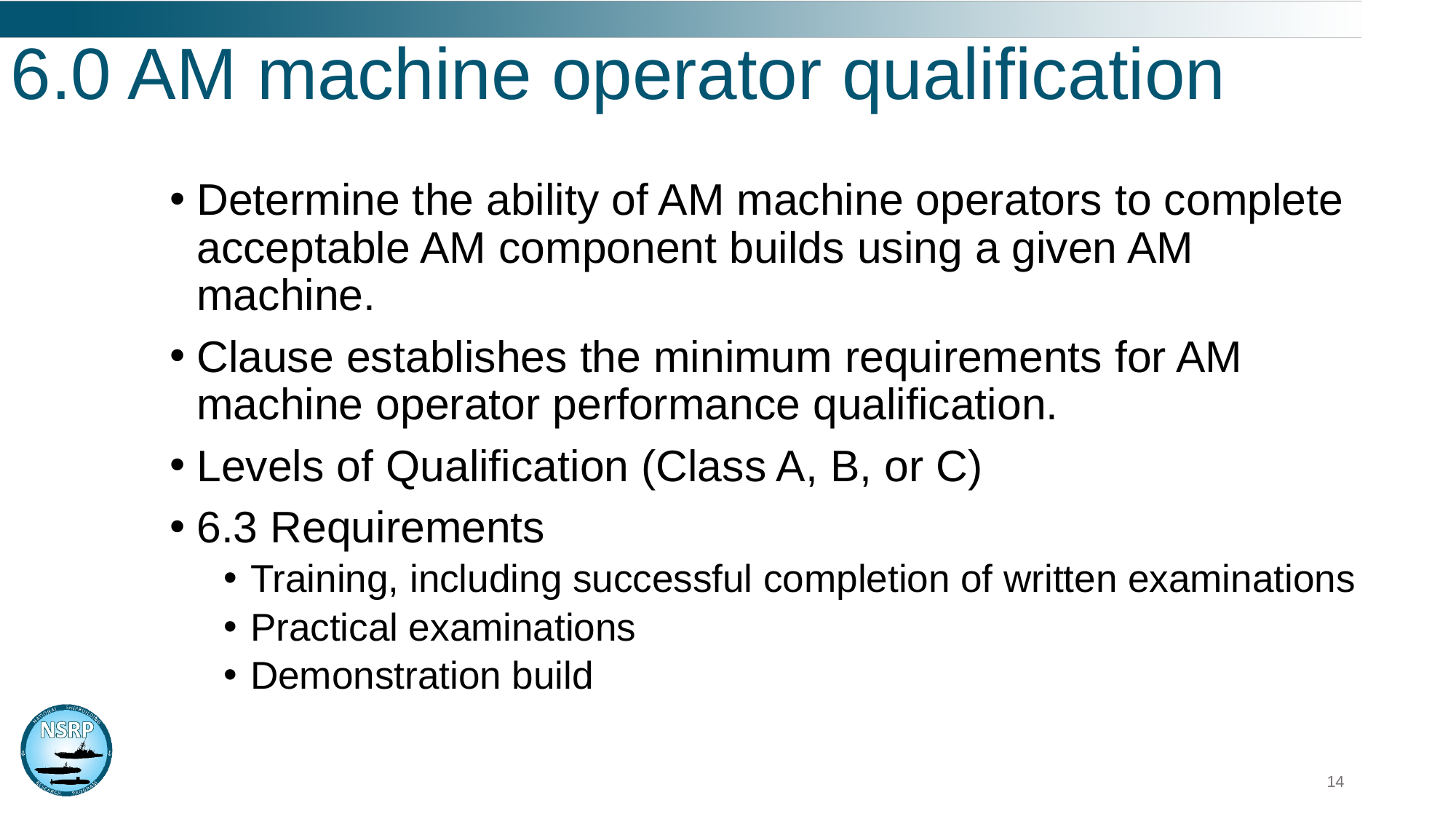

6.0 AM machine operator qualification
Determine the ability of AM machine operators to complete acceptable AM component builds using a given AM machine.
Clause establishes the minimum requirements for AM machine operator performance qualification.
Levels of Qualification (Class A, B, or C)
6.3 Requirements
Training, including successful completion of written examinations
Practical examinations
Demonstration build

14